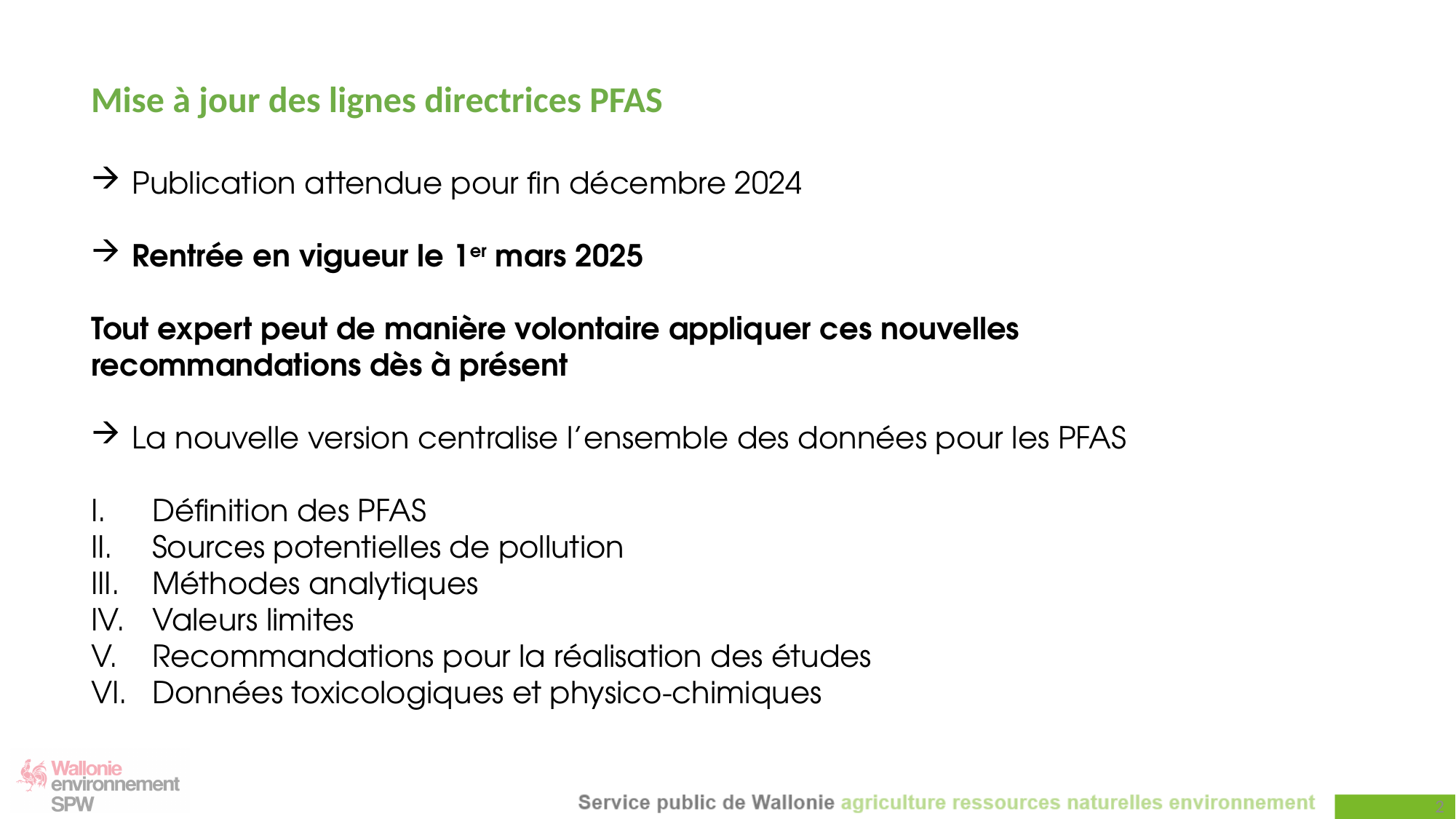

Mise à jour des lignes directrices PFAS

Publication attendue pour fin décembre 2024

Rentrée en vigueur le 1er mars 2025

Tout expert peut de manière volontaire appliquer ces nouvelles recommandations dès à présent

La nouvelle version centralise l’ensemble des données pour les PFAS

Définition des PFAS
Sources potentielles de pollution
Méthodes analytiques
Valeurs limites
Recommandations pour la réalisation des études
Données toxicologiques et physico-chimiques
2